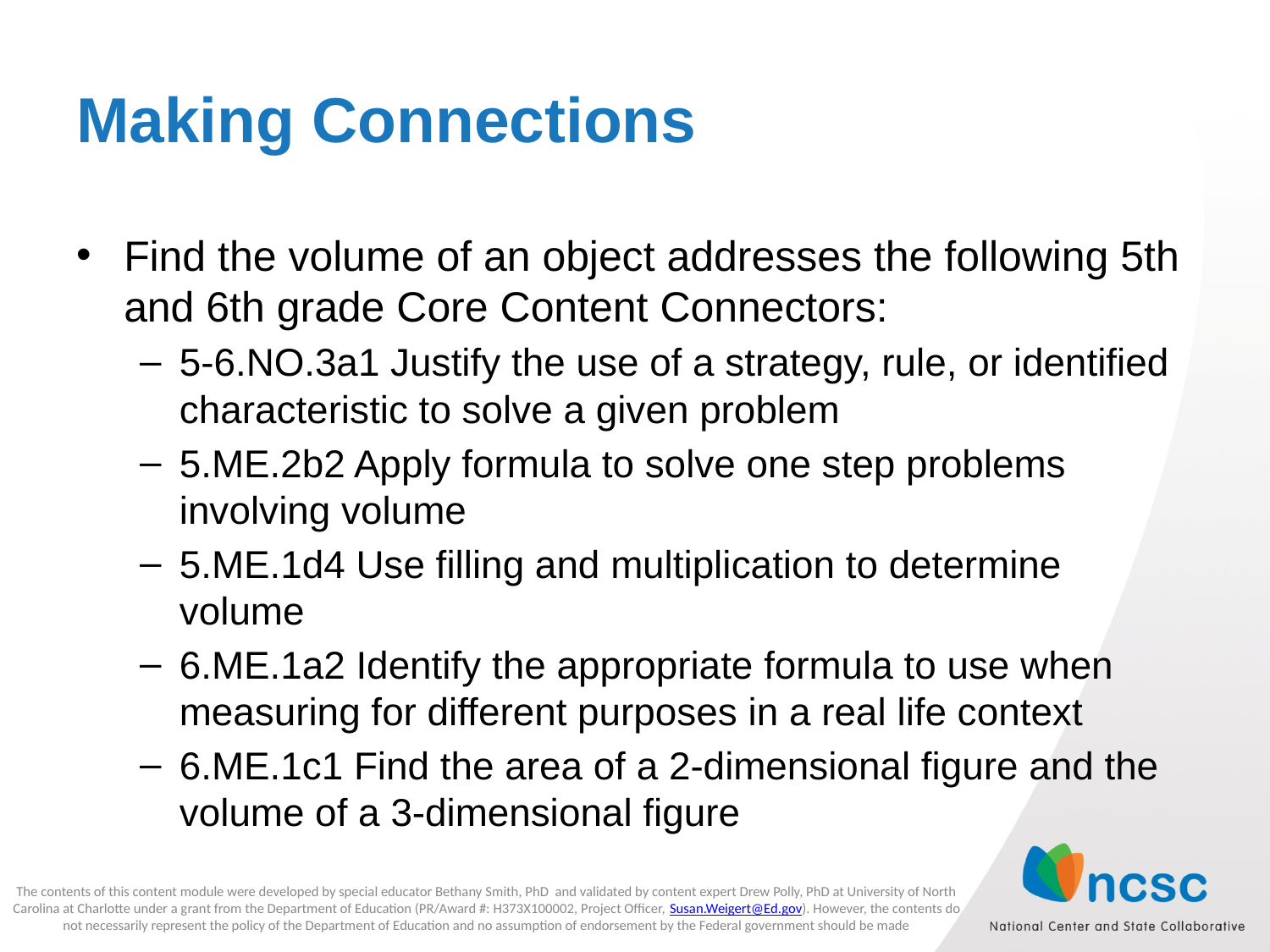

# Making Connections
Find the volume of an object addresses the following 5th and 6th grade Core Content Connectors:
5-6.NO.3a1 Justify the use of a strategy, rule, or identified characteristic to solve a given problem
5.ME.2b2 Apply formula to solve one step problems involving volume
5.ME.1d4 Use filling and multiplication to determine volume
6.ME.1a2 Identify the appropriate formula to use when measuring for different purposes in a real life context
6.ME.1c1 Find the area of a 2-dimensional figure and the volume of a 3-dimensional figure

The contents of this content module were developed by special educator Bethany Smith, PhD  and validated by content expert Drew Polly, PhD at University of North Carolina at Charlotte under a grant from the Department of Education (PR/Award #: H373X100002, Project Officer, Susan.Weigert@Ed.gov). However, the contents do not necessarily represent the policy of the Department of Education and no assumption of endorsement by the Federal government should be made